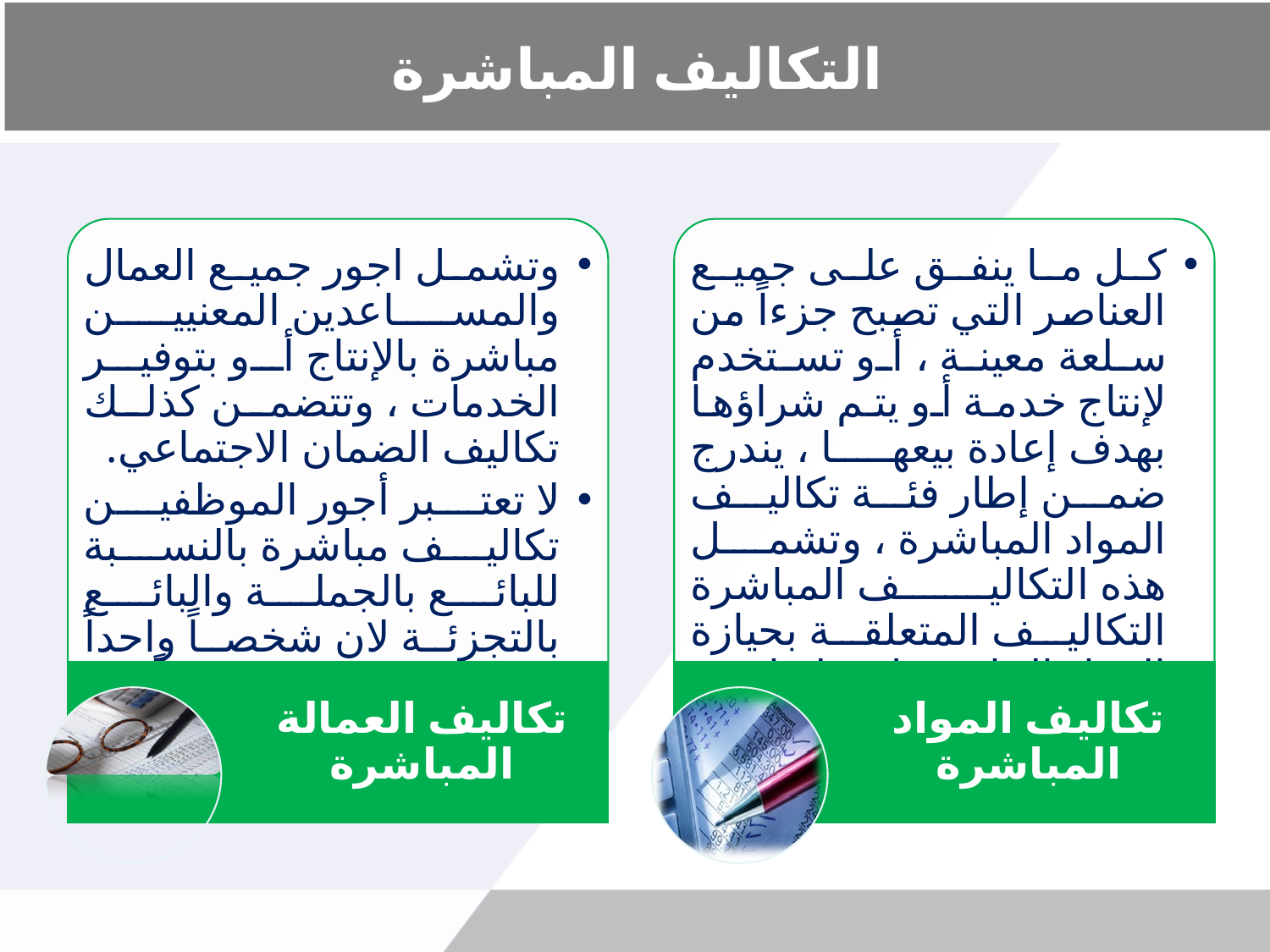

# التكاليف المباشرة
وتشمل اجور جميع العمال والمساعدين المعنيين مباشرة بالإنتاج أو بتوفير الخدمات ، وتتضمن كذلك تكاليف الضمان الاجتماعي.
لا تعتبر أجور الموظفين تكاليف مباشرة بالنسبة للبائع بالجملة والبائع بالتجزئة لان شخصاً واحداً قد يبيع بشكل عام عدداً من المواد المختلفة.
كل ما ينفق على جميع العناصر التي تصبح جزءاً من سلعة معينة ، أو تستخدم لإنتاج خدمة أو يتم شراؤها بهدف إعادة بيعها ، يندرج ضمن إطار فئة تكاليف المواد المباشرة ، وتشمل هذه التكاليف المباشرة التكاليف المتعلقة بحيازة المواد الخام مثل نقلها من المورد إلى المؤسسة.
تكاليف العمالة المباشرة
تكاليف المواد المباشرة